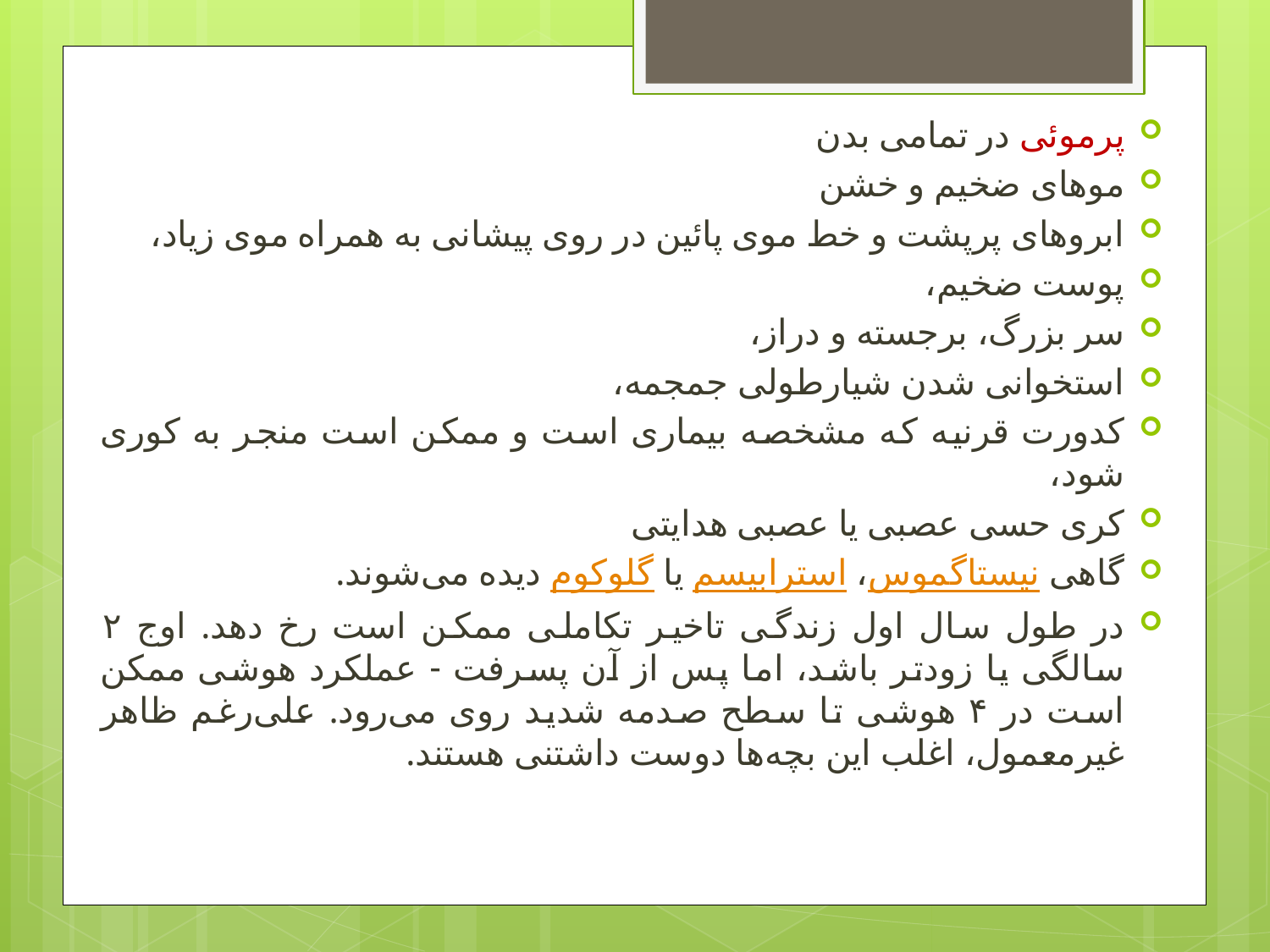

پرموئی در تمامی بدن
موهای ضخیم و خشن
ابروهای پرپشت و خط موی پائین در روی پیشانی به همراه موی زیاد،
پوست ضخیم،
سر بزرگ، برجسته و دراز،
استخوانی شدن شیارطولی جمجمه،
کدورت قرنیه که مشخصه بیماری است و ممکن است منجر به کوری شود،
کری حسی عصبی یا عصبی هدایتی
گاهی نیستاگموس، استرابیسم یا گلوکوم دیده می‌شوند.
در طول سال اول زندگی تاخیر تکاملی ممکن است رخ دهد. اوج ۲ سالگی یا زودتر باشد، اما پس از آن پسرفت - عملکرد هوشی ممکن است در ۴ هوشی تا سطح صدمه شدید روی می‌رود. علی‌رغم ظاهر غیرمعمول، اغلب این بچه‌ها دوست داشتنی هستند.

#